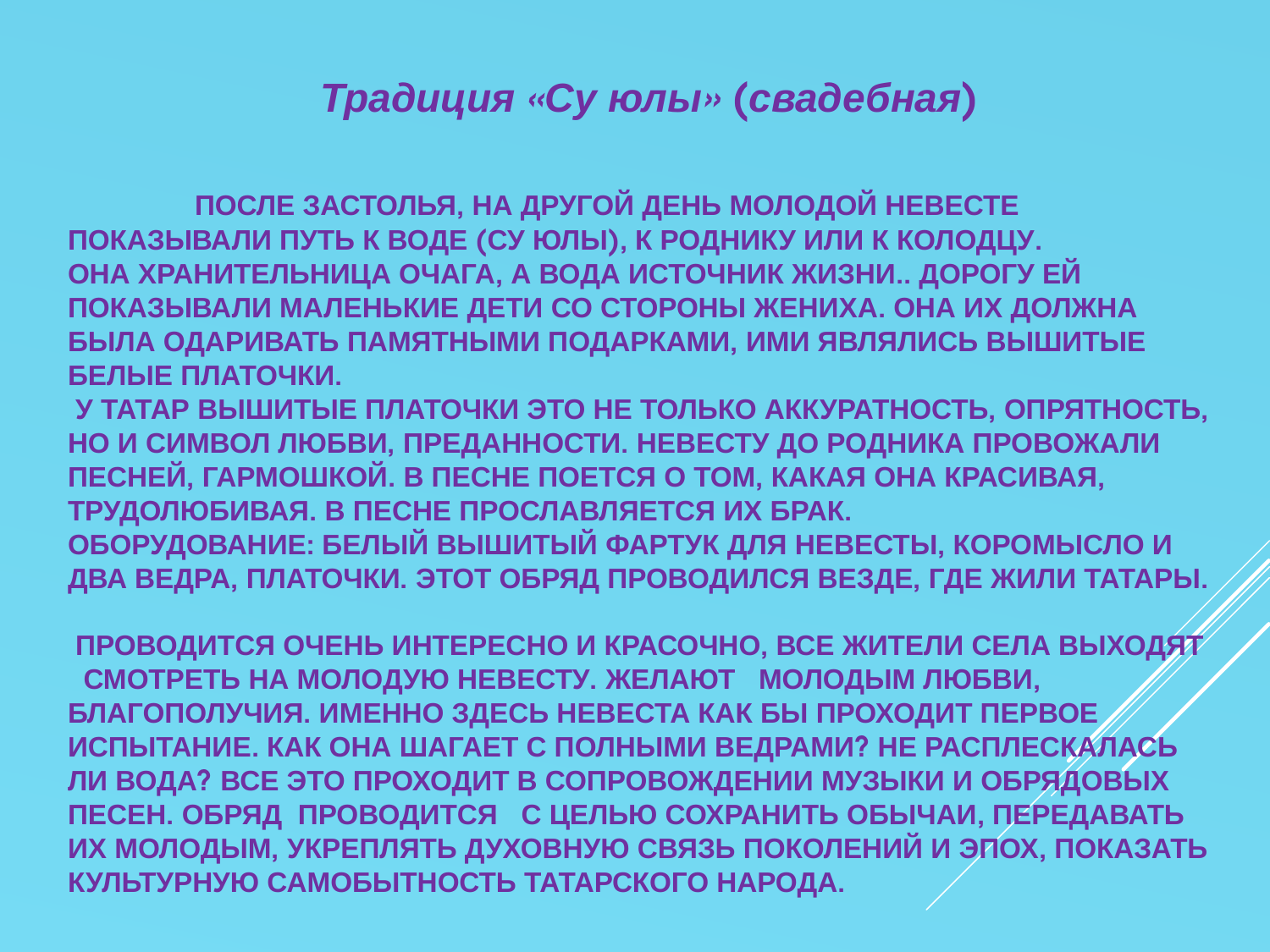

Традиция «Су юлы» (свадебная)
 	после застолья, на другой день молодой невесте показывали путь к воде (су юлы), к роднику или к колодцу.
Она хранительница очага, а вода источник жизни.. Дорогу ей показывали маленькие дети со стороны жениха. Она их должна была одаривать памятными подарками, Ими являлись вышитые белые платочки.
 У татар вышитые платочки это не только аккуратность, опрятность, но и символ любви, преданности. Невесту до родника провожали песней, гармошкой. В песне поется о том, какая она красивая, трудолюбивая. В песне прославляется их брак.
Оборудование: белый вышитый фартук для невесты, коромысло и два ведра, платочки. Этот обряд проводился везде, где жили татары.
 проводится очень интересно и красочно, Все жители села выходят   смотреть на молодую невесту. Желают   молодым любви, благополучия. Именно здесь невеста как бы проходит первое испытание. Как она шагает с полными ведрами? Не расплескалась ли вода? Все это проходит в сопровождении музыки и обрядовых песен. обряд  проводится   с целью сохранить обычаи, передавать их молодым, укреплять духовную связь поколений и эпох, показать культурную самобытность татарского народа.